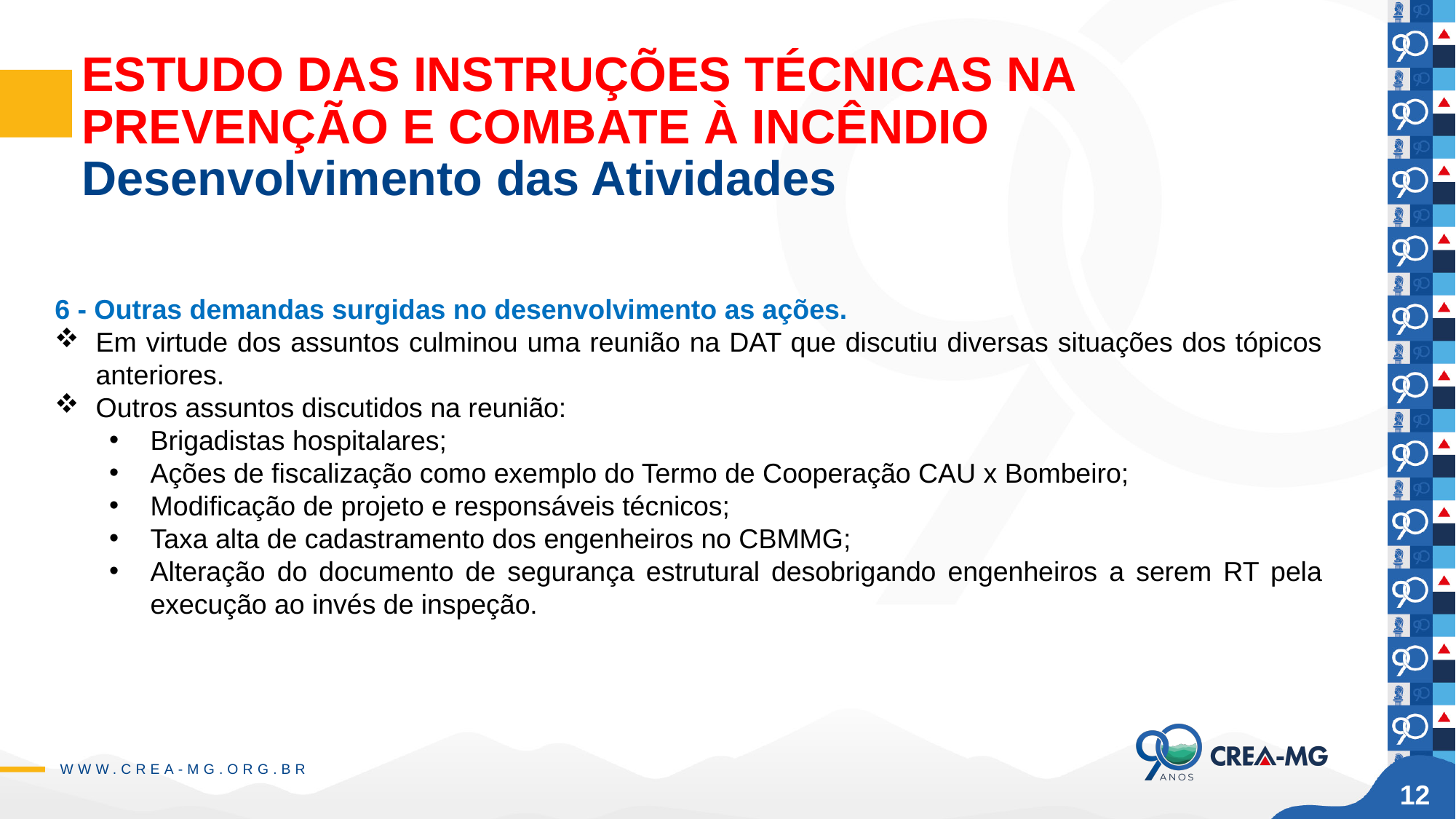

# ESTUDO DAS INSTRUÇÕES TÉCNICAS NA PREVENÇÃO E COMBATE À INCÊNDIO Desenvolvimento das Atividades
6 - Outras demandas surgidas no desenvolvimento as ações.
Em virtude dos assuntos culminou uma reunião na DAT que discutiu diversas situações dos tópicos anteriores.
Outros assuntos discutidos na reunião:
Brigadistas hospitalares;
Ações de fiscalização como exemplo do Termo de Cooperação CAU x Bombeiro;
Modificação de projeto e responsáveis técnicos;
Taxa alta de cadastramento dos engenheiros no CBMMG;
Alteração do documento de segurança estrutural desobrigando engenheiros a serem RT pela execução ao invés de inspeção.
12